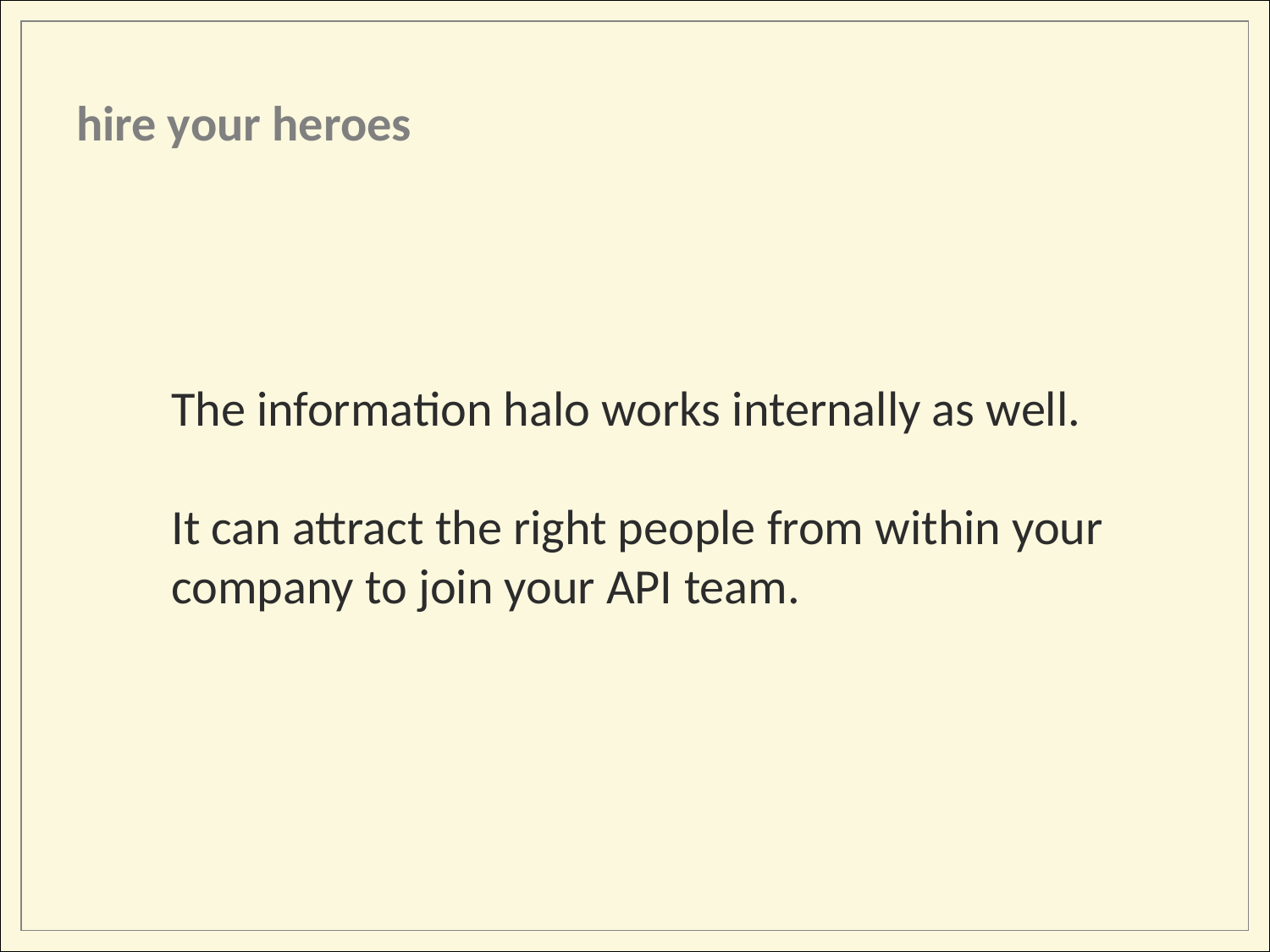

hire your heroes
The information halo works internally as well.

It can attract the right people from within your company to join your API team.